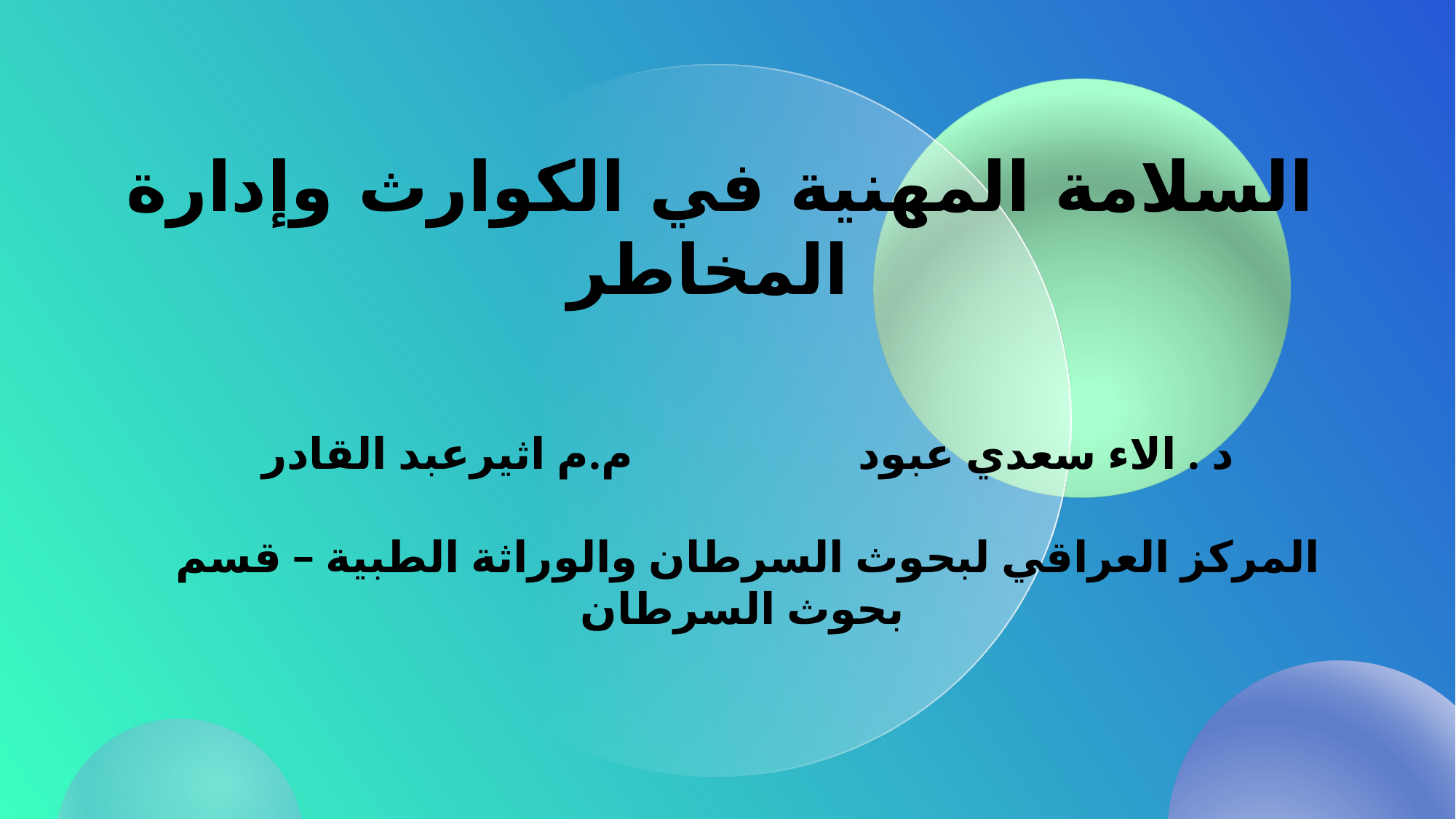

# السلامة المهنية في الكوارث وإدارة المخاطر
د . الاء سعدي عبود                    م.م اثيرعبد القادر

المركز العراقي لبحوث السرطان والوراثة الطبية – قسم بحوث السرطان